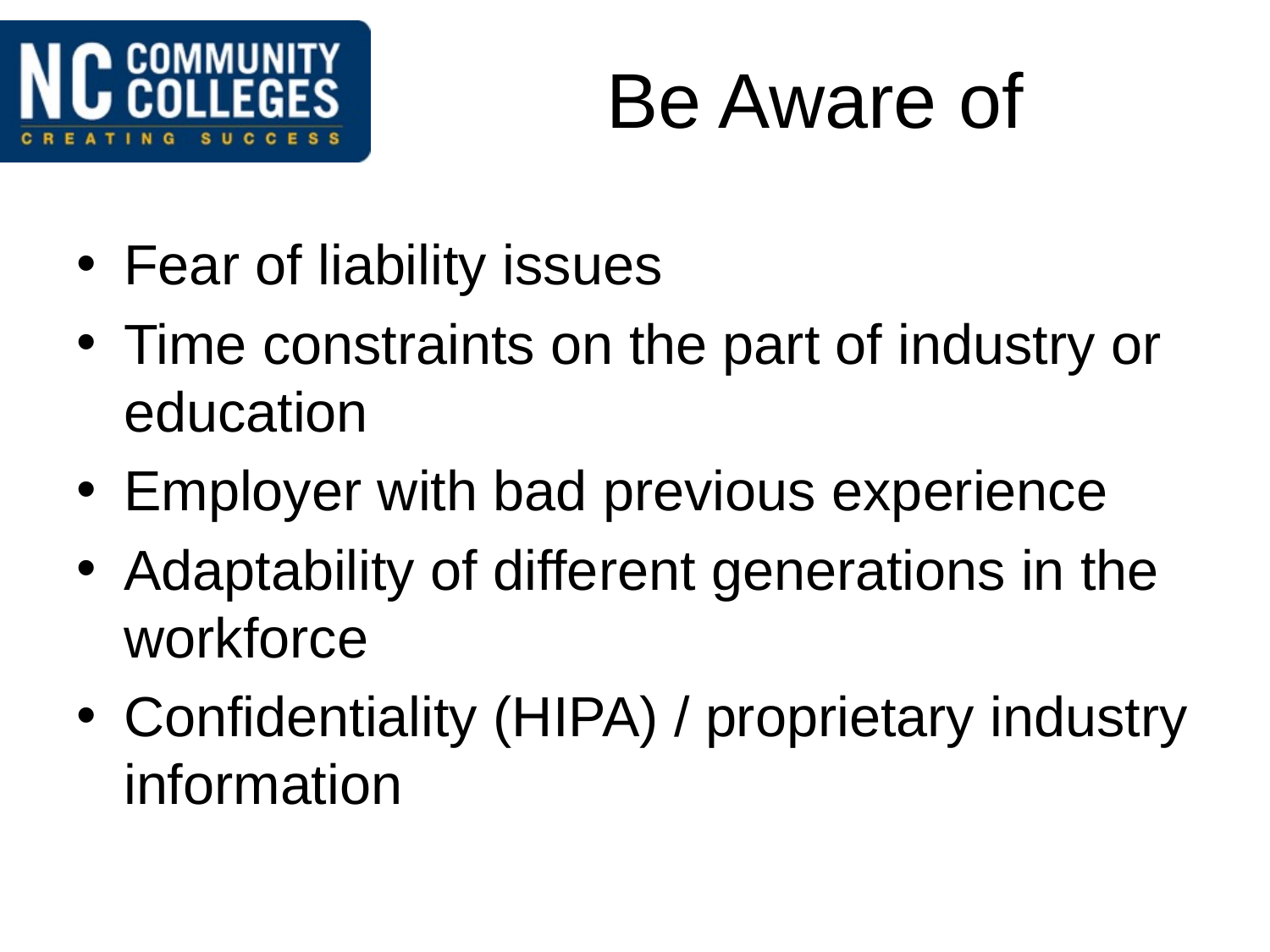

# Be Aware of
Fear of liability issues
Time constraints on the part of industry or education
Employer with bad previous experience
Adaptability of different generations in the workforce
Confidentiality (HIPA) / proprietary industry information